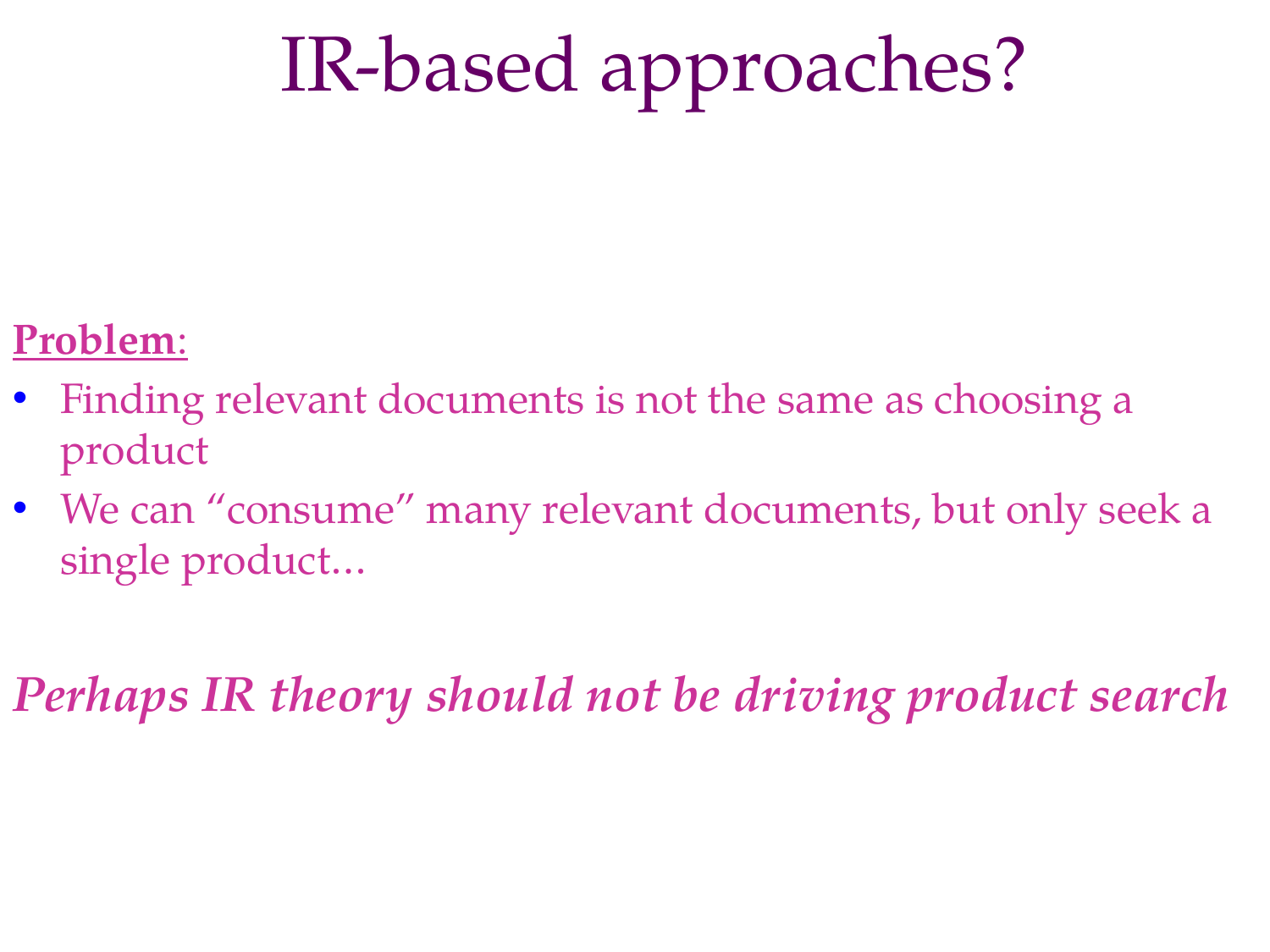

# IR-based approaches?
Problem:
Finding relevant documents is not the same as choosing a product
We can “consume” many relevant documents, but only seek a single product…

Perhaps IR theory should not be driving product search